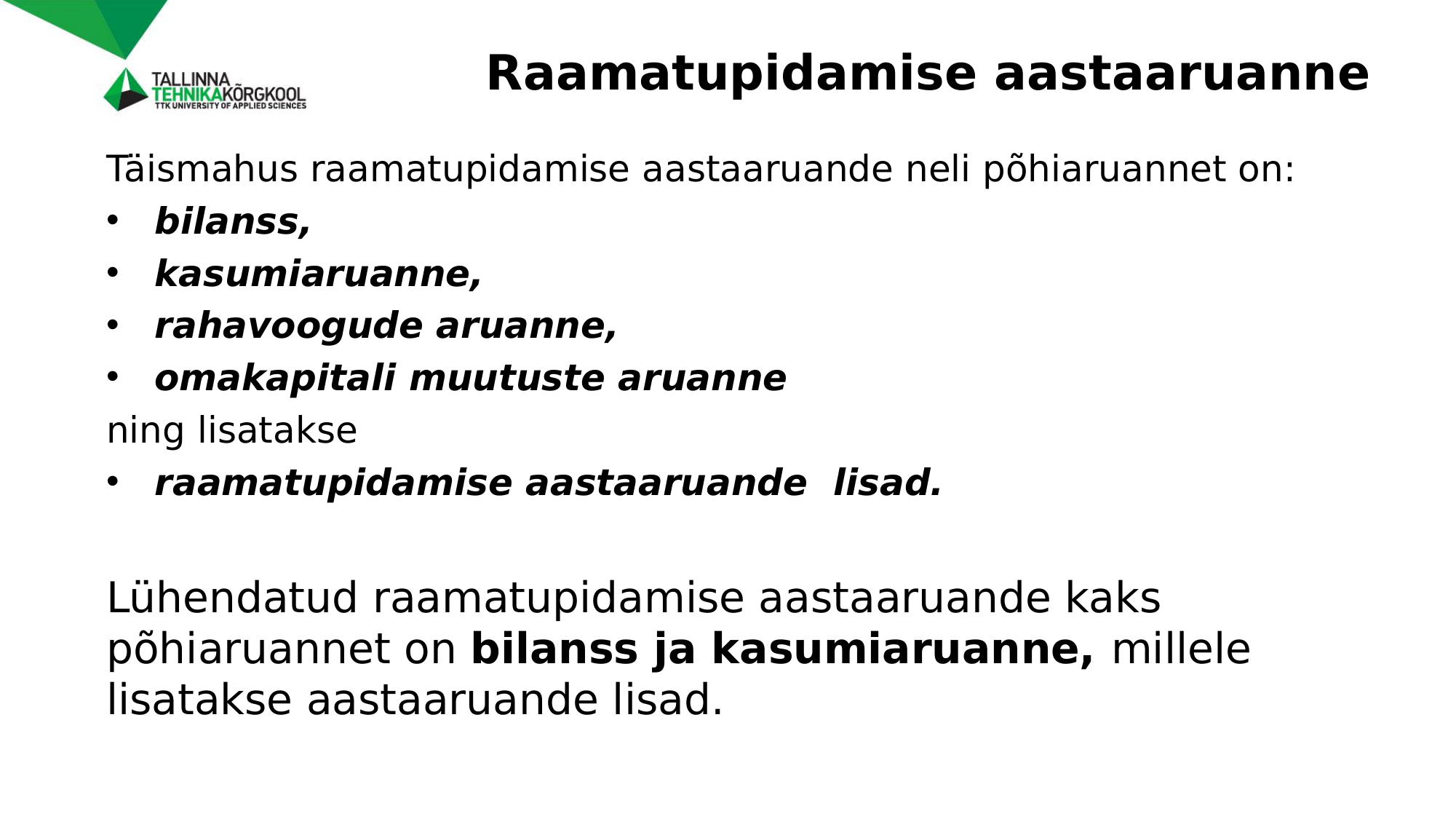

# Raamatupidamise aastaaruanne
Täismahus raamatupidamise aastaaruande neli põhiaruannet on:
bilanss,
kasumiaruanne,
rahavoogude aruanne,
omakapitali muutuste aruanne
ning lisatakse
raamatupidamise aastaaruande  lisad.

Lühendatud raamatupidamise aastaaruande kaks põhiaruannet on bilanss ja kasumiaruanne, millele lisatakse aastaaruande lisad.